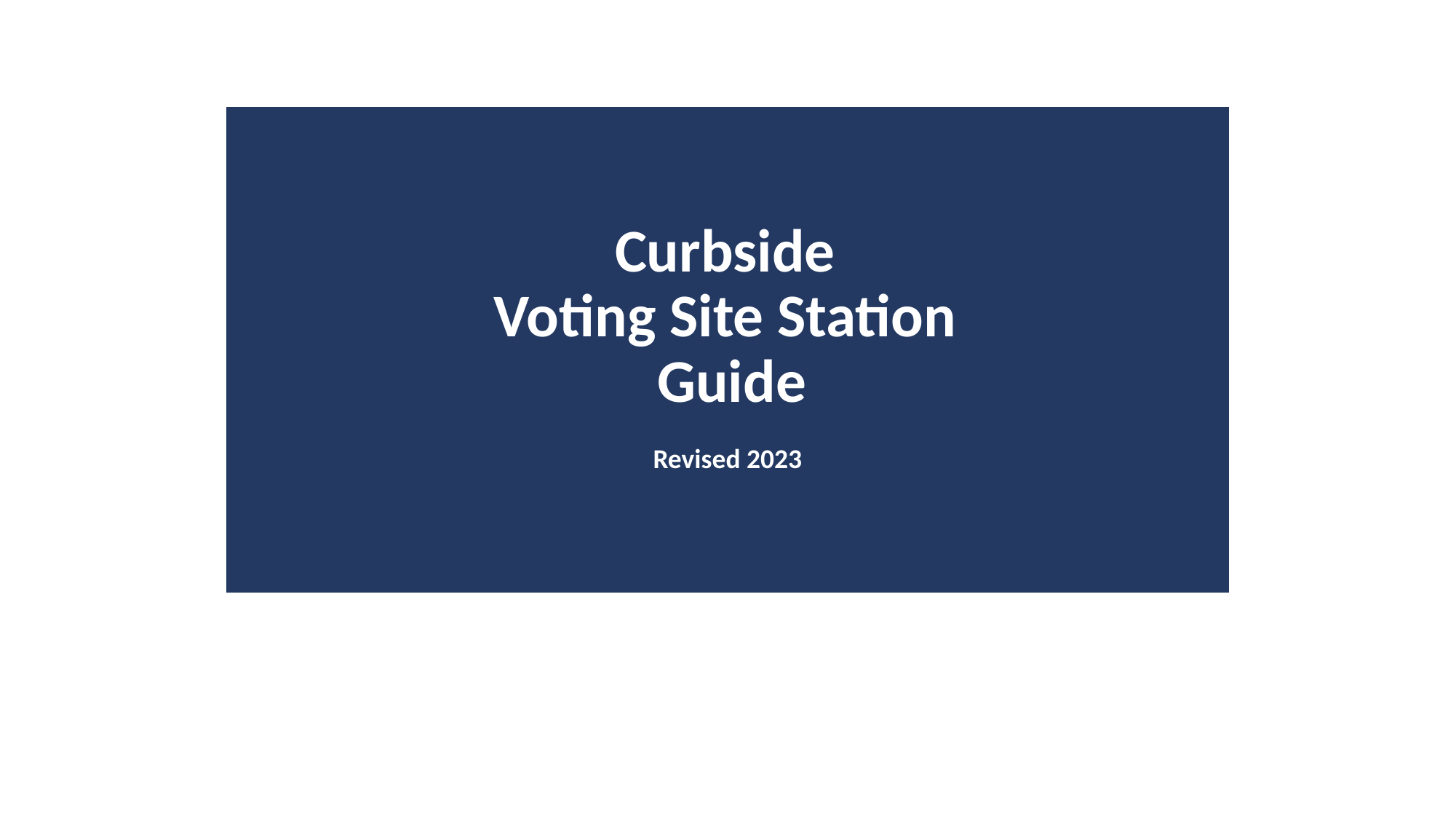

| Curbside Voting Site Station Guide Revised 2023 |
| --- |